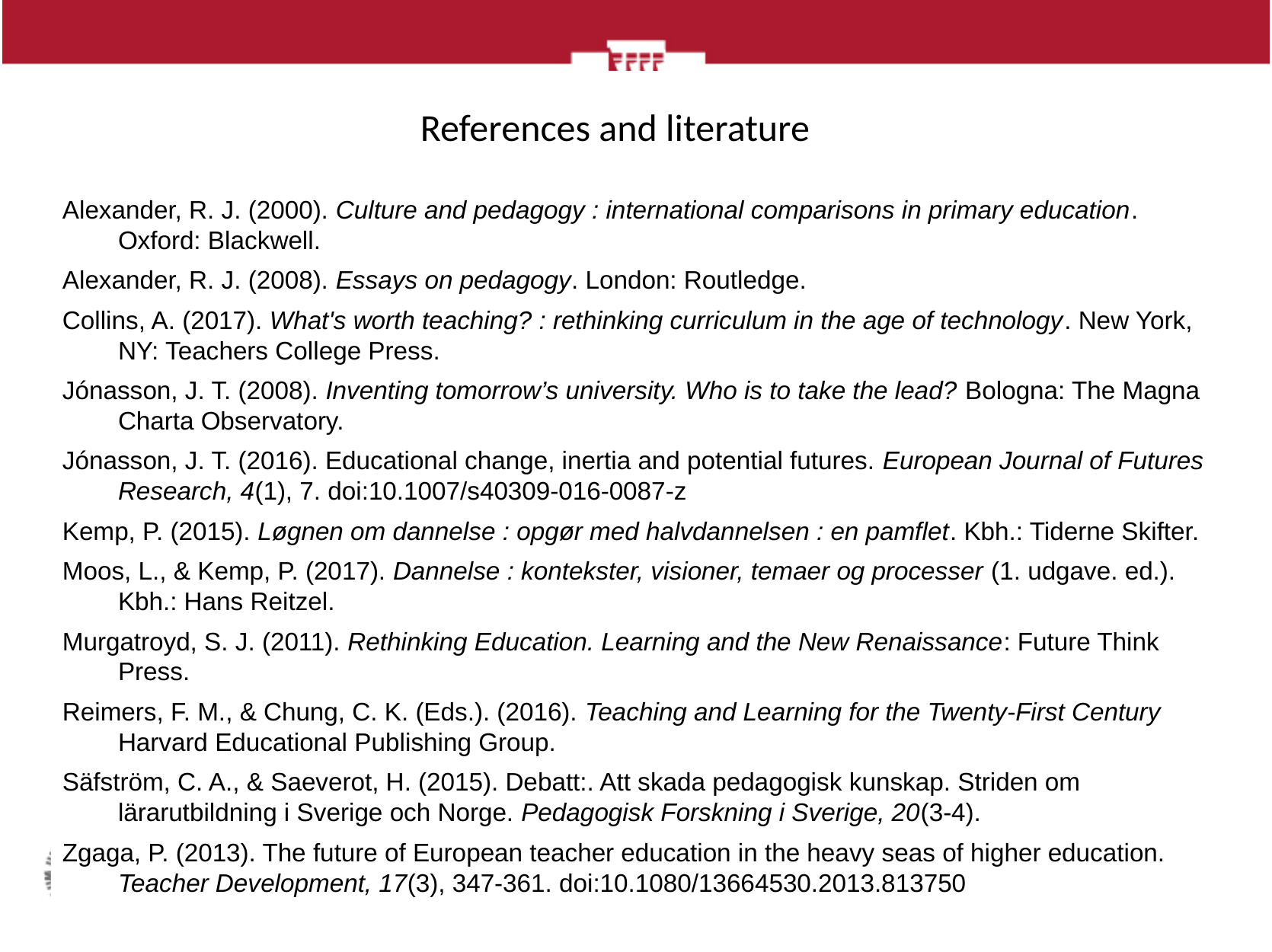

# References and literature
Alexander, R. J. (2000). Culture and pedagogy : international comparisons in primary education. Oxford: Blackwell.
Alexander, R. J. (2008). Essays on pedagogy. London: Routledge.
Collins, A. (2017). What's worth teaching? : rethinking curriculum in the age of technology. New York, NY: Teachers College Press.
Jónasson, J. T. (2008). Inventing tomorrow’s university. Who is to take the lead? Bologna: The Magna Charta Observatory.
Jónasson, J. T. (2016). Educational change, inertia and potential futures. European Journal of Futures Research, 4(1), 7. doi:10.1007/s40309-016-0087-z
Kemp, P. (2015). Løgnen om dannelse : opgør med halvdannelsen : en pamflet. Kbh.: Tiderne Skifter.
Moos, L., & Kemp, P. (2017). Dannelse : kontekster, visioner, temaer og processer (1. udgave. ed.). Kbh.: Hans Reitzel.
Murgatroyd, S. J. (2011). Rethinking Education. Learning and the New Renaissance: Future Think Press.
Reimers, F. M., & Chung, C. K. (Eds.). (2016). Teaching and Learning for the Twenty-First Century Harvard Educational Publishing Group.
Säfström, C. A., & Saeverot, H. (2015). Debatt:. Att skada pedagogisk kunskap. Striden om lärarutbildning i Sverige och Norge. Pedagogisk Forskning i Sverige, 20(3-4).
Zgaga, P. (2013). The future of European teacher education in the heavy seas of higher education. Teacher Development, 17(3), 347-361. doi:10.1080/13664530.2013.813750
Jón Torfi Jónasson  NERA Oslo 2018 Panel
14